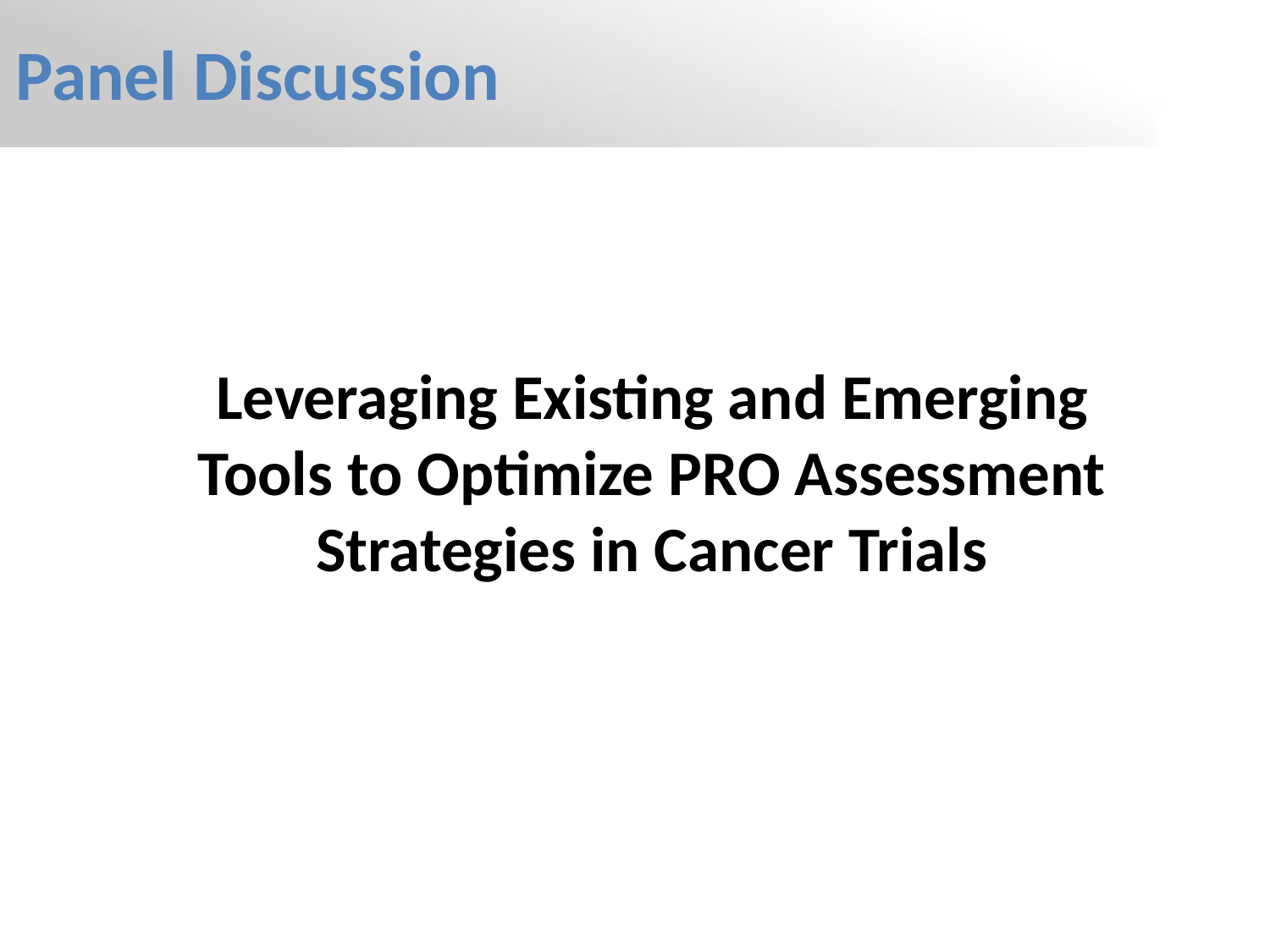

# Panel Discussion

Leveraging Existing and Emerging Tools to Optimize PRO Assessment Strategies in Cancer Trials